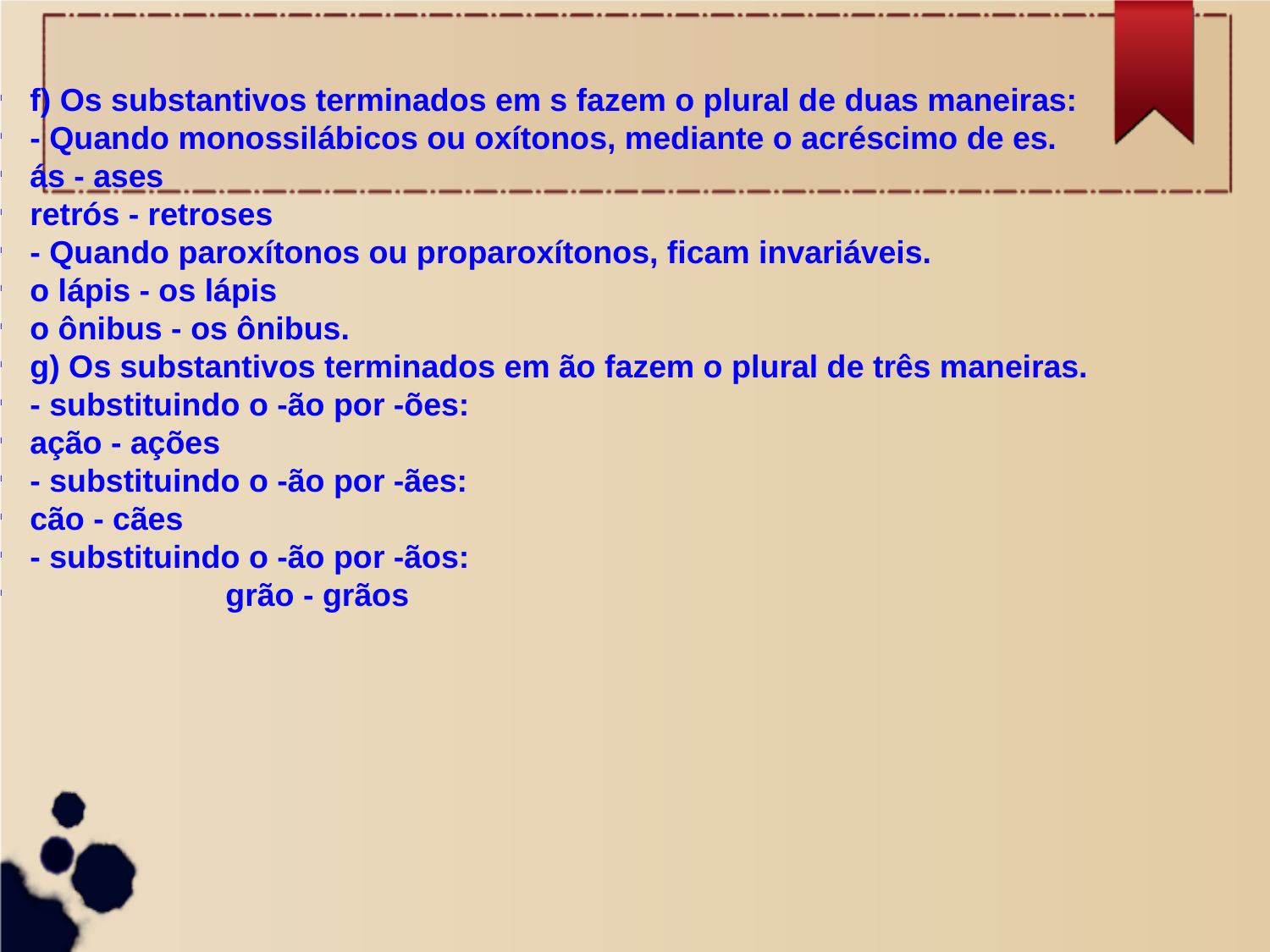

f) Os substantivos terminados em s fazem o plural de duas maneiras:
- Quando monossilábicos ou oxítonos, mediante o acréscimo de es.
ás - ases
retrós - retroses
- Quando paroxítonos ou proparoxítonos, ficam invariáveis.
o lápis - os lápis
o ônibus - os ônibus.
g) Os substantivos terminados em ão fazem o plural de três maneiras.
- substituindo o -ão por -ões:
ação - ações
- substituindo o -ão por -ães:
cão - cães
- substituindo o -ão por -ãos:
                      grão - grãos